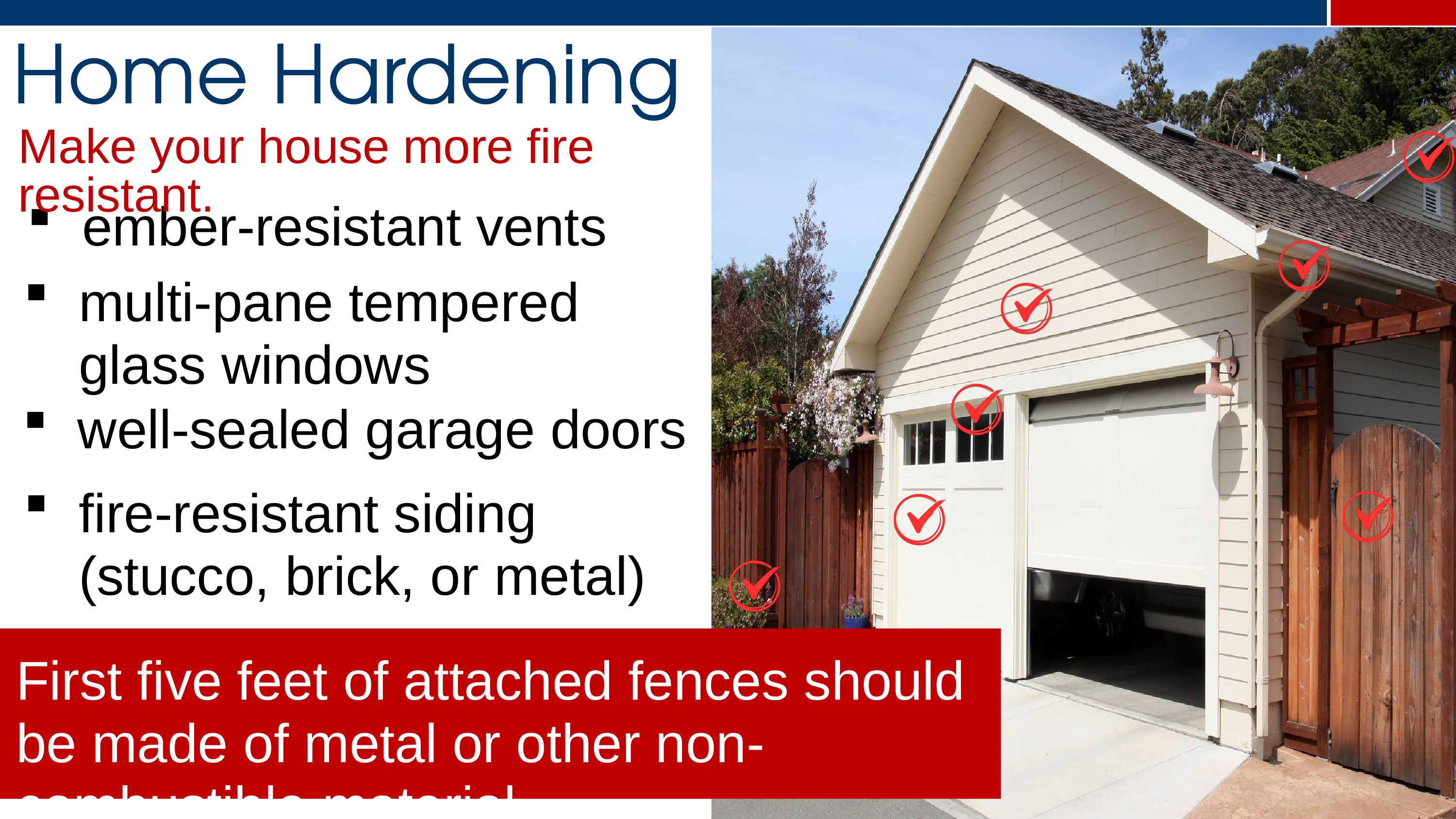

Home Hardening

Make your house more fire resistant.

ember-resistant vents

multi-pane tempered glass windows

well-sealed garage doors
fire-resistant siding (stucco, brick, or metal)

First five feet of attached fences should be made of metal or other non-combustible material.